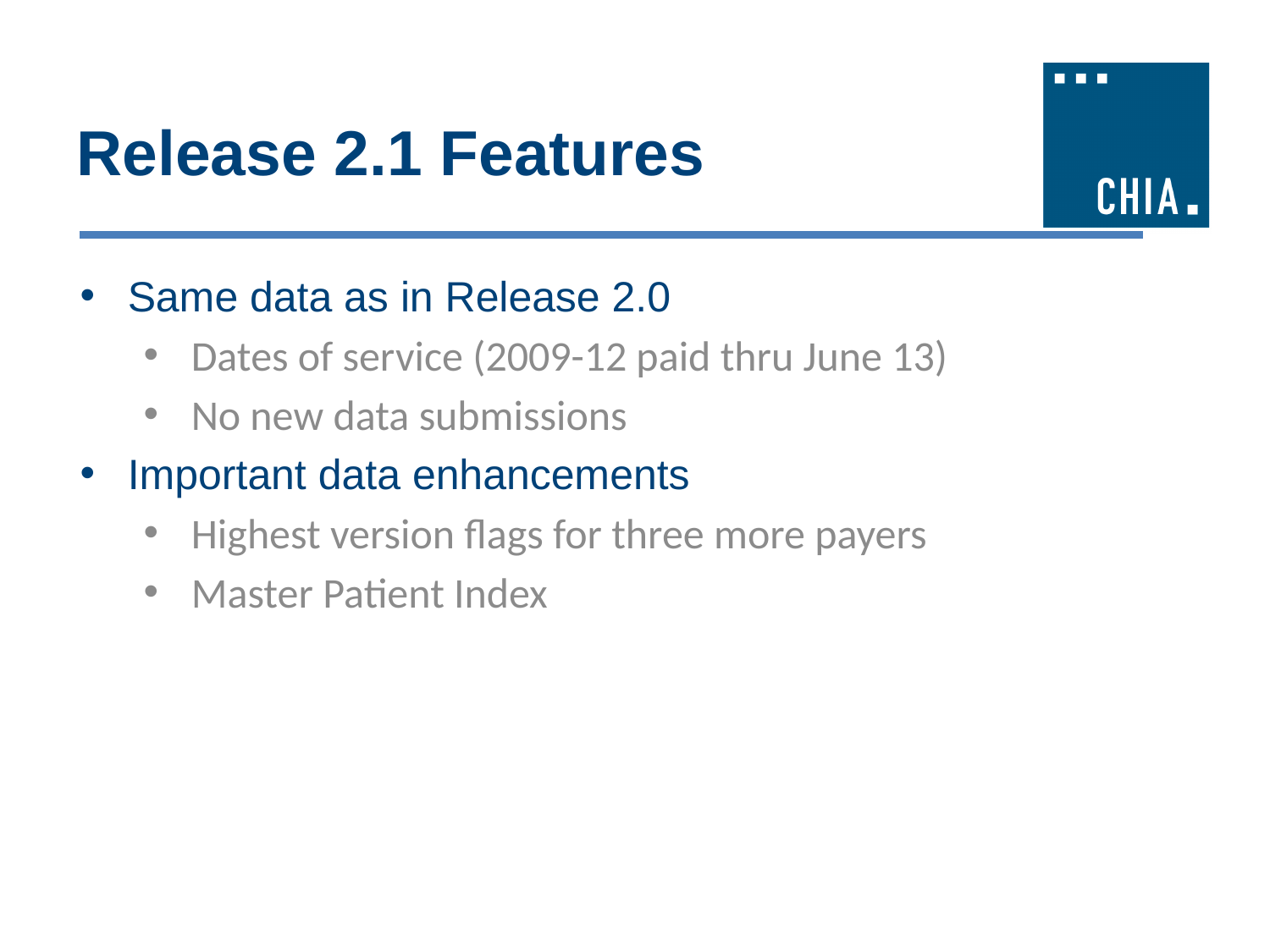

# Release 2.1 Features
Same data as in Release 2.0
Dates of service (2009-12 paid thru June 13)
No new data submissions
Important data enhancements
Highest version flags for three more payers
Master Patient Index